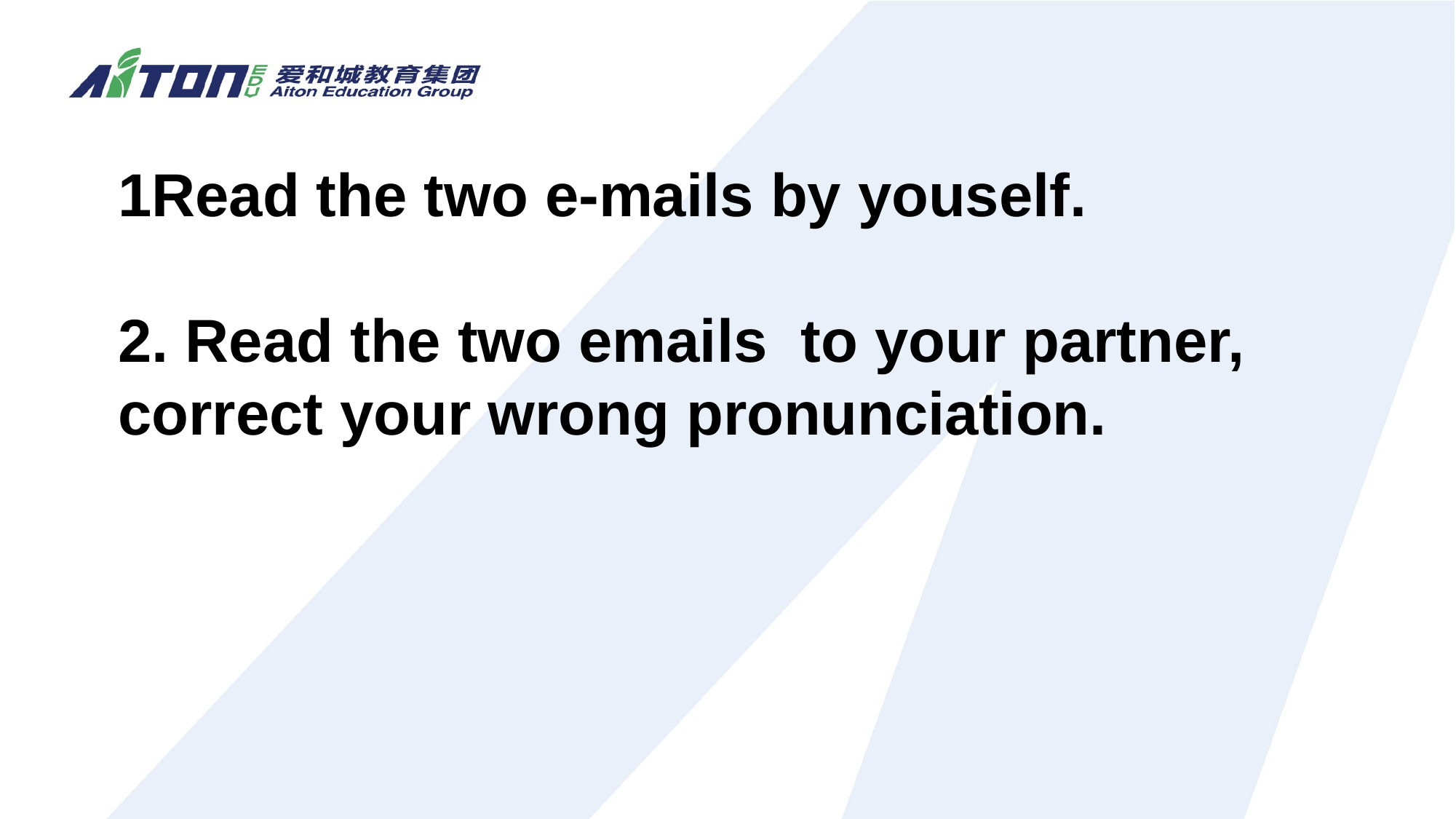

7
1Read the two e-mails by youself.

2. Read the two emails  to your partner, correct your wrong pronunciation.